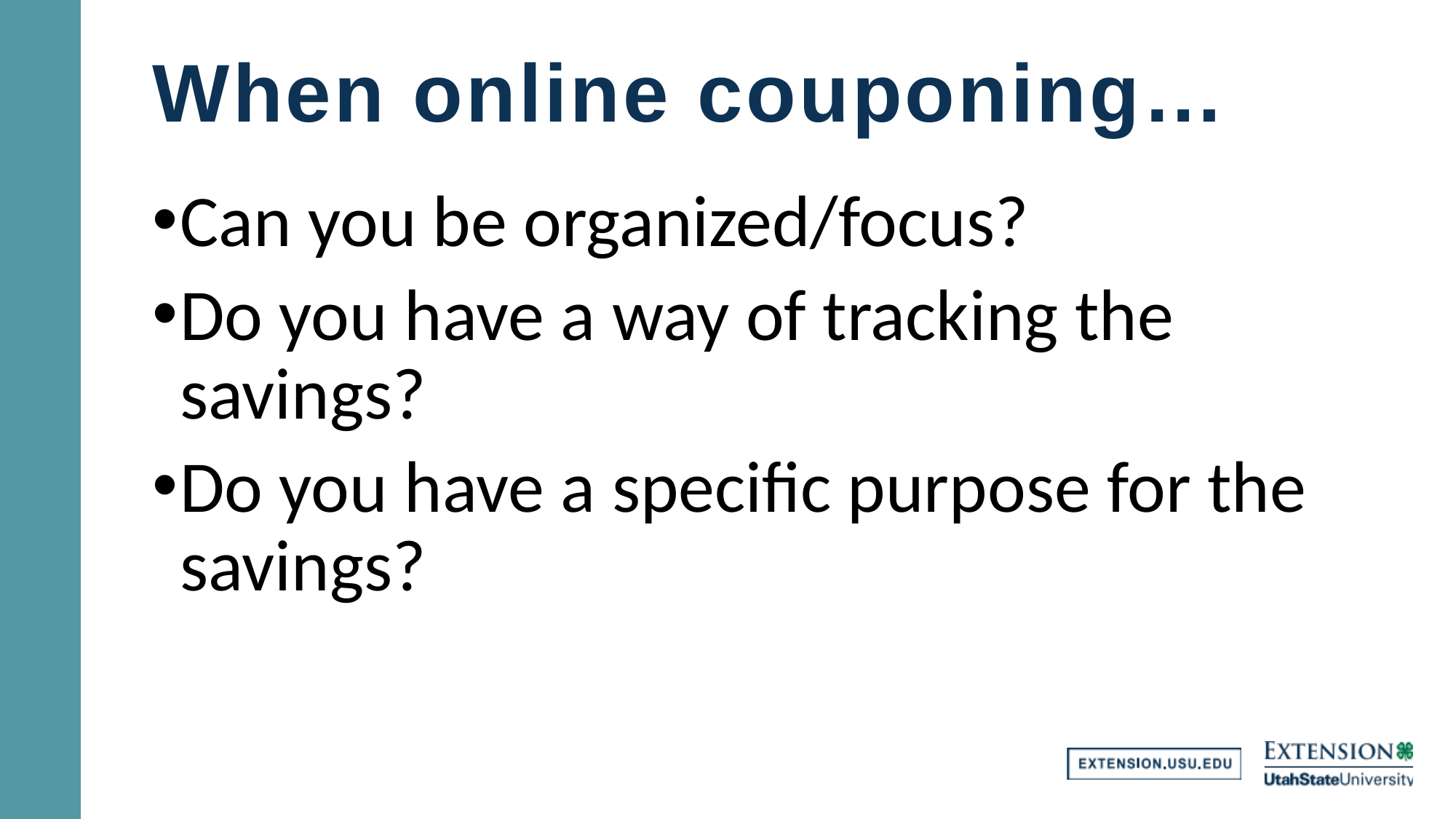

# When online couponing…
Can you be organized/focus?
Do you have a way of tracking the savings?
Do you have a specific purpose for the savings?